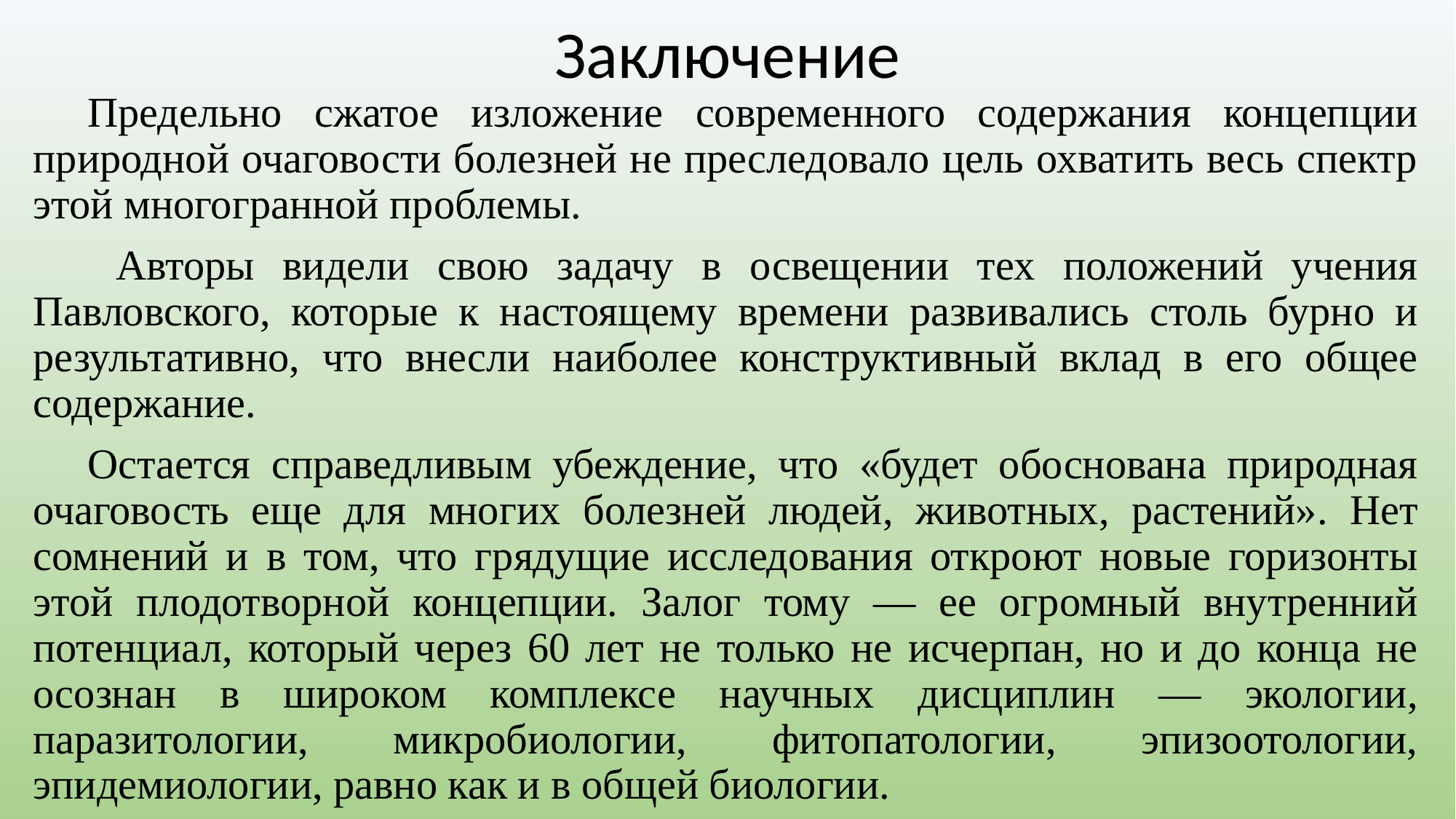

# Заключение
Предельно сжатое изложение современного содержания концепции природной очаговости болезней не преследовало цель охватить весь спектр этой многогранной проблемы.
 Авторы видели свою задачу в освещении тех положений учения Павловского, которые к настоящему времени развивались столь бурно и результативно, что внесли наиболее конструктивный вклад в его общее содержание.
Остается справедливым убеждение, что «будет обоснована природная очаговость еще для многих болезней людей, животных, растений». Нет сомнений и в том, что грядущие исследования откроют новые горизонты этой плодотворной концепции. Залог тому — ее огромный внутренний потенциал, который через 60 лет не только не исчерпан, но и до конца не осознан в широком комплексе научных дисциплин — экологии, паразитологии, микробиологии, фитопатологии, эпизоотологии, эпидемиологии, равно как и в общей биологии.